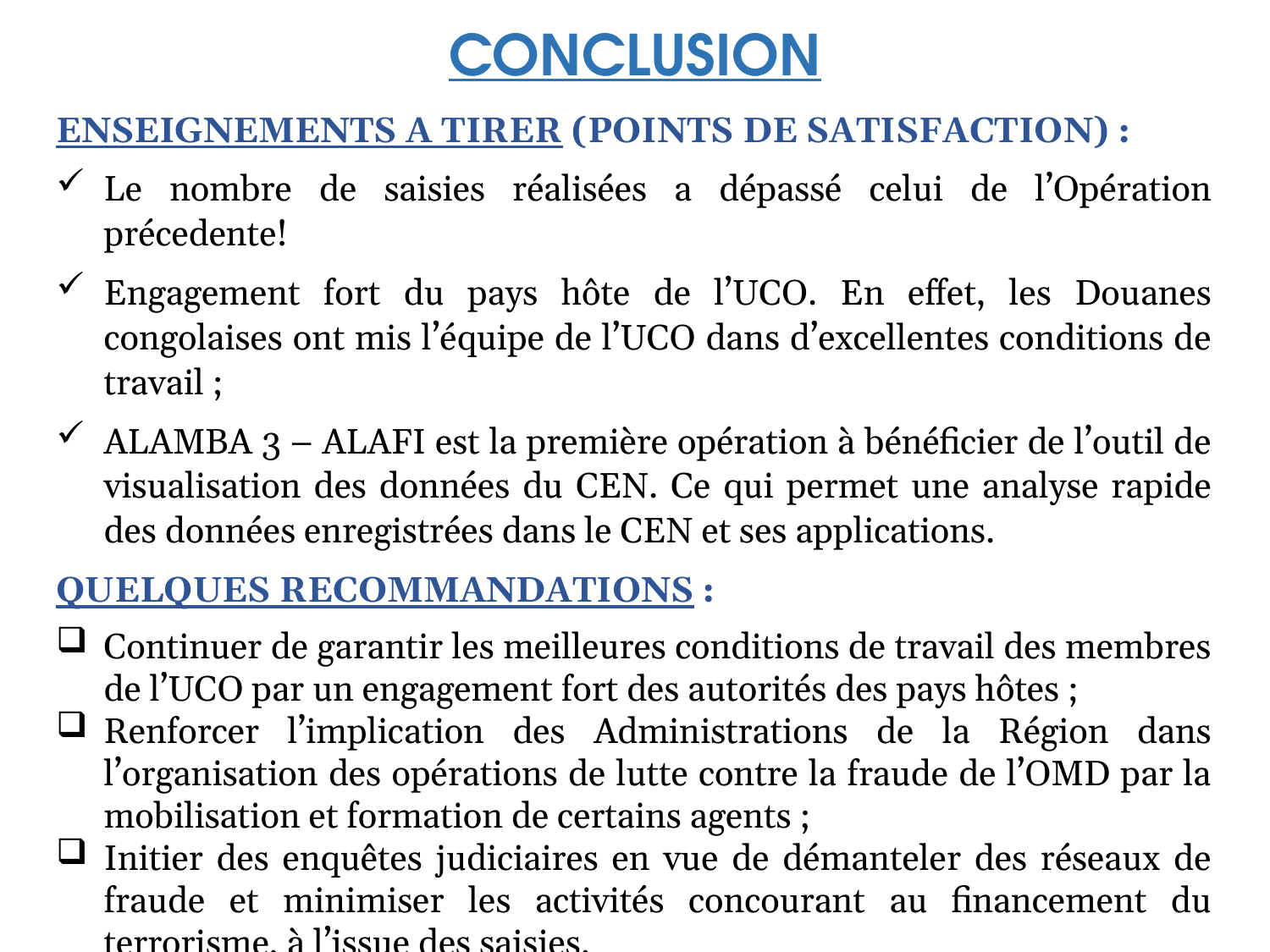

# CONCLUSION
ENSEIGNEMENTS A TIRER (POINTS DE SATISFACTION) :
Le nombre de saisies réalisées a dépassé celui de l’Opération précedente!
Engagement fort du pays hôte de l’UCO. En effet, les Douanes congolaises ont mis l’équipe de l’UCO dans d’excellentes conditions de travail ;
ALAMBA 3 – ALAFI est la première opération à bénéficier de l’outil de visualisation des données du CEN. Ce qui permet une analyse rapide des données enregistrées dans le CEN et ses applications.
QUELQUES RECOMMANDATIONS :
Continuer de garantir les meilleures conditions de travail des membres de l’UCO par un engagement fort des autorités des pays hôtes ;
Renforcer l’implication des Administrations de la Région dans l’organisation des opérations de lutte contre la fraude de l’OMD par la mobilisation et formation de certains agents ;
Initier des enquêtes judiciaires en vue de démanteler des réseaux de fraude et minimiser les activités concourant au financement du terrorisme, à l’issue des saisies.